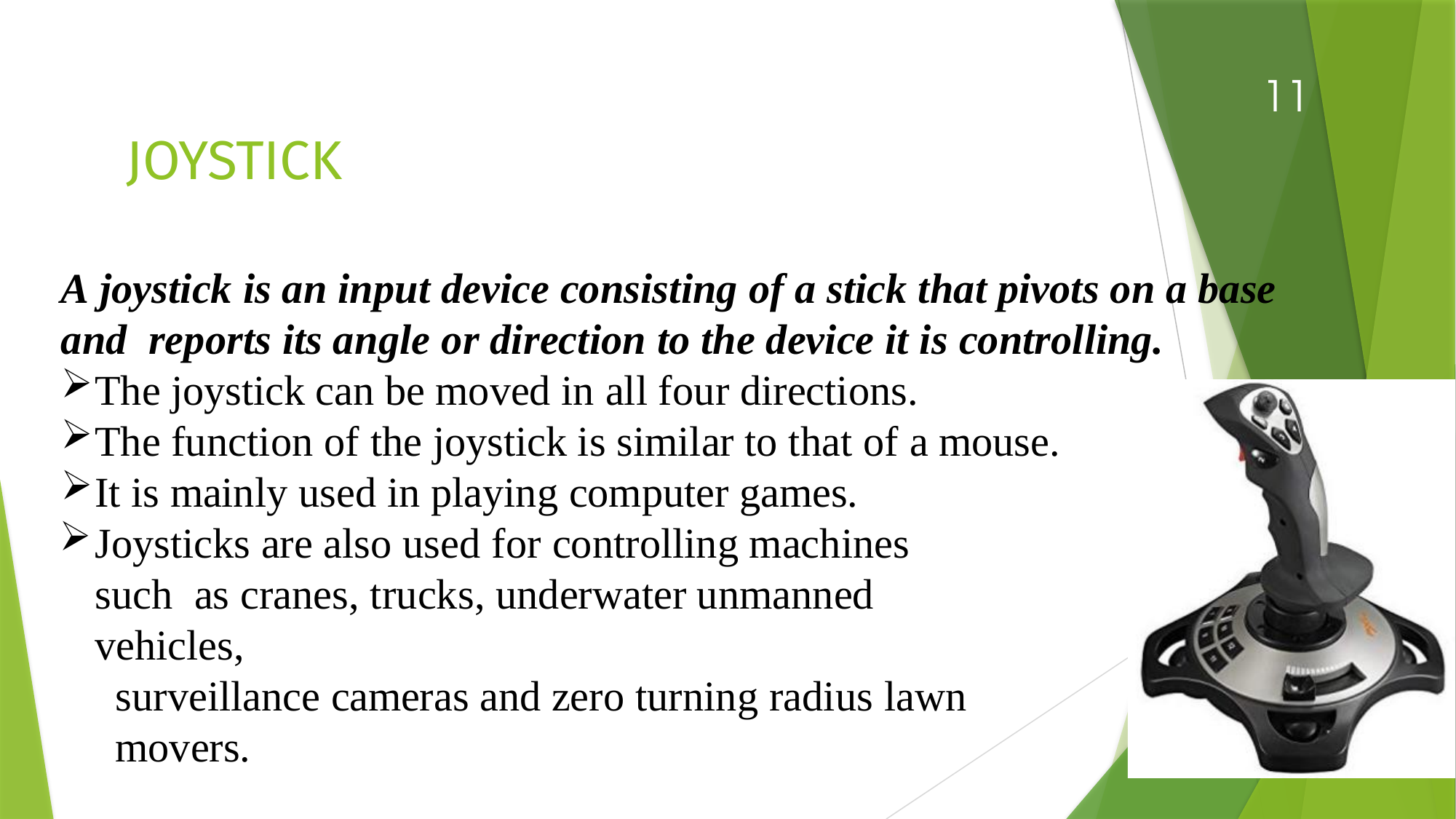

11
# JOYSTICK
A joystick is an input device consisting of a stick that pivots on a base and  reports its angle or direction to the device it is controlling.
The joystick can be moved in all four directions.
The function of the joystick is similar to that of a mouse.
It is mainly used in playing computer games.
Joysticks are also used for controlling machines such  as cranes, trucks, underwater unmanned vehicles,
surveillance cameras and zero turning radius lawn movers.